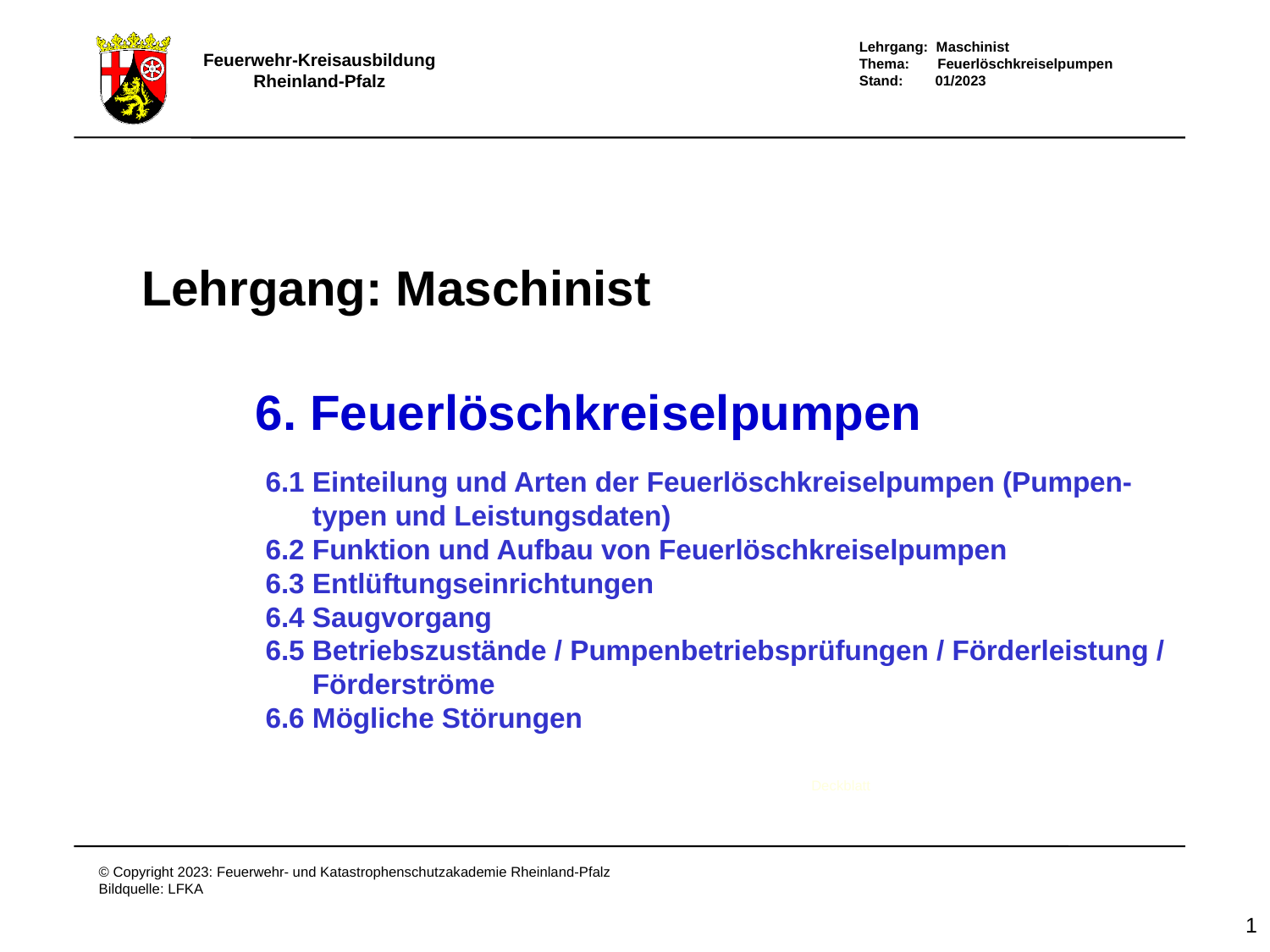

Lehrgang: Maschinist
6. Feuerlöschkreiselpumpen
6.1 Einteilung und Arten der Feuerlöschkreiselpumpen (Pumpen-
      typen und Leistungsdaten)
6.2 Funktion und Aufbau von Feuerlöschkreiselpumpen
6.3 Entlüftungseinrichtungen
6.4 Saugvorgang
6.5 Betriebszustände / Pumpenbetriebsprüfungen / Förderleistung /
      Förderströme
6.6 Mögliche Störungen

Deckblatt